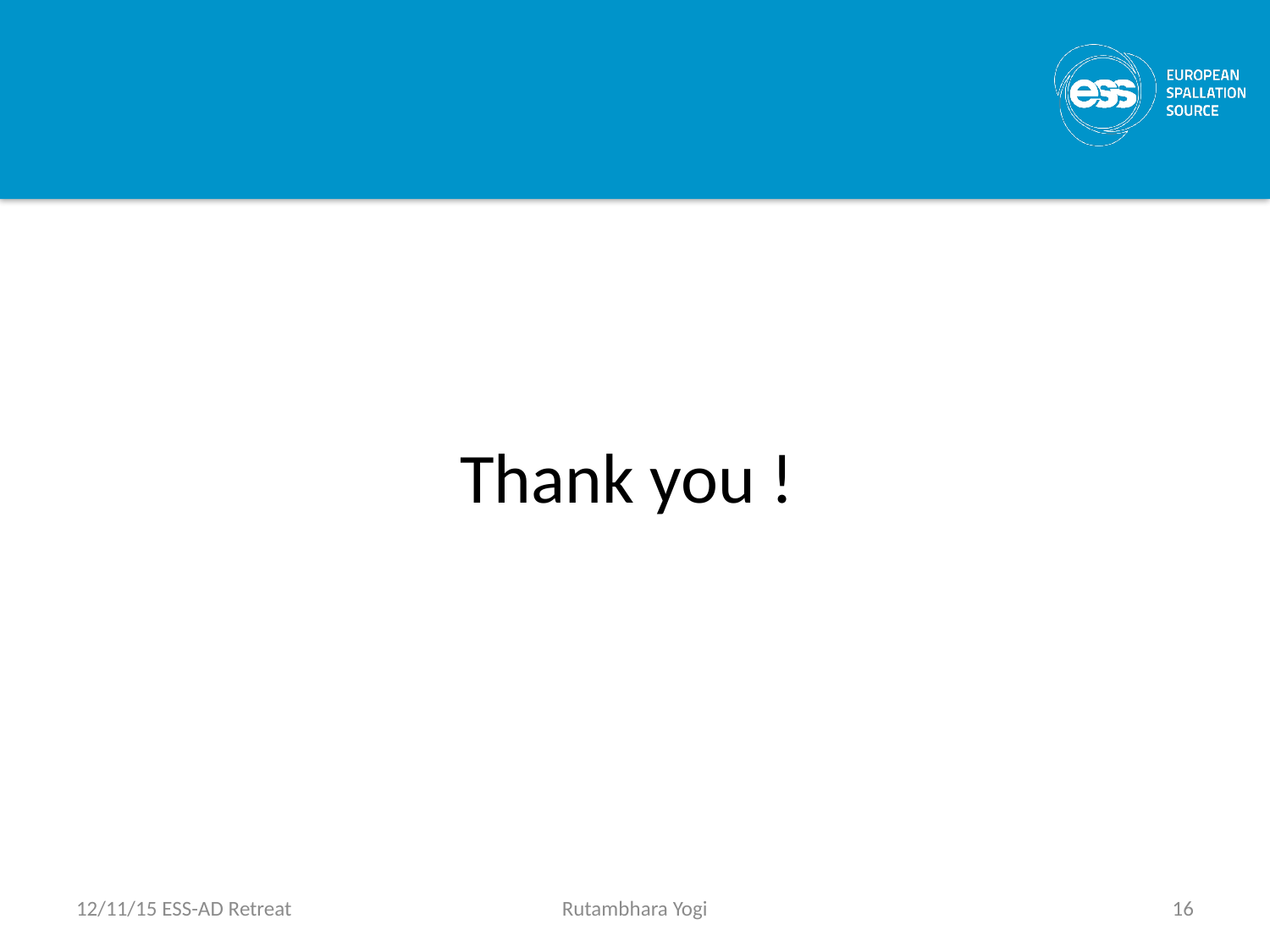

Thank you !
12/11/15 ESS-AD Retreat
Rutambhara Yogi
16